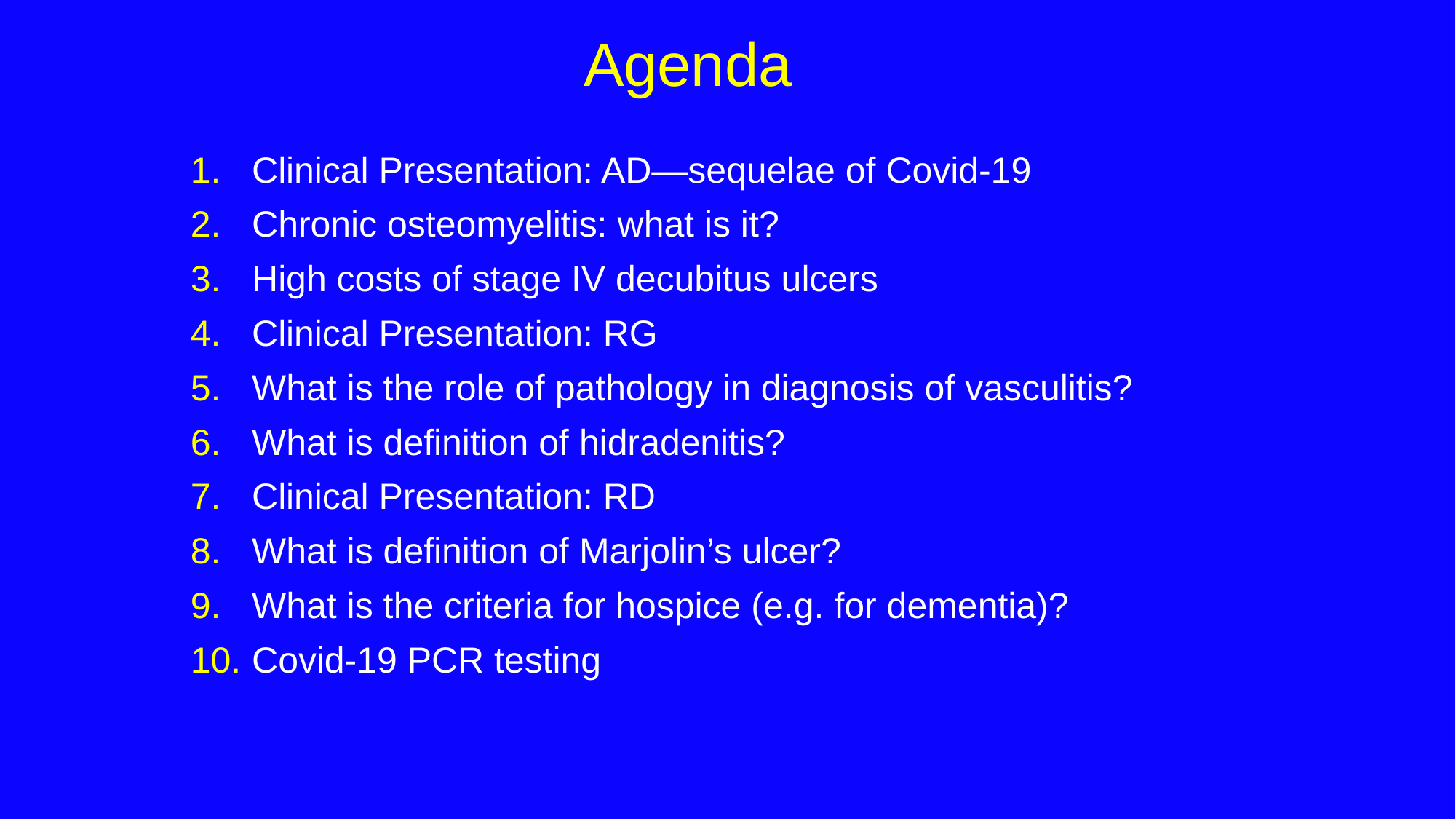

# Agenda
Clinical Presentation: AD—sequelae of Covid-19
Chronic osteomyelitis: what is it?
High costs of stage IV decubitus ulcers
Clinical Presentation: RG
What is the role of pathology in diagnosis of vasculitis?
What is definition of hidradenitis?
Clinical Presentation: RD
What is definition of Marjolin’s ulcer?
What is the criteria for hospice (e.g. for dementia)?
Covid-19 PCR testing